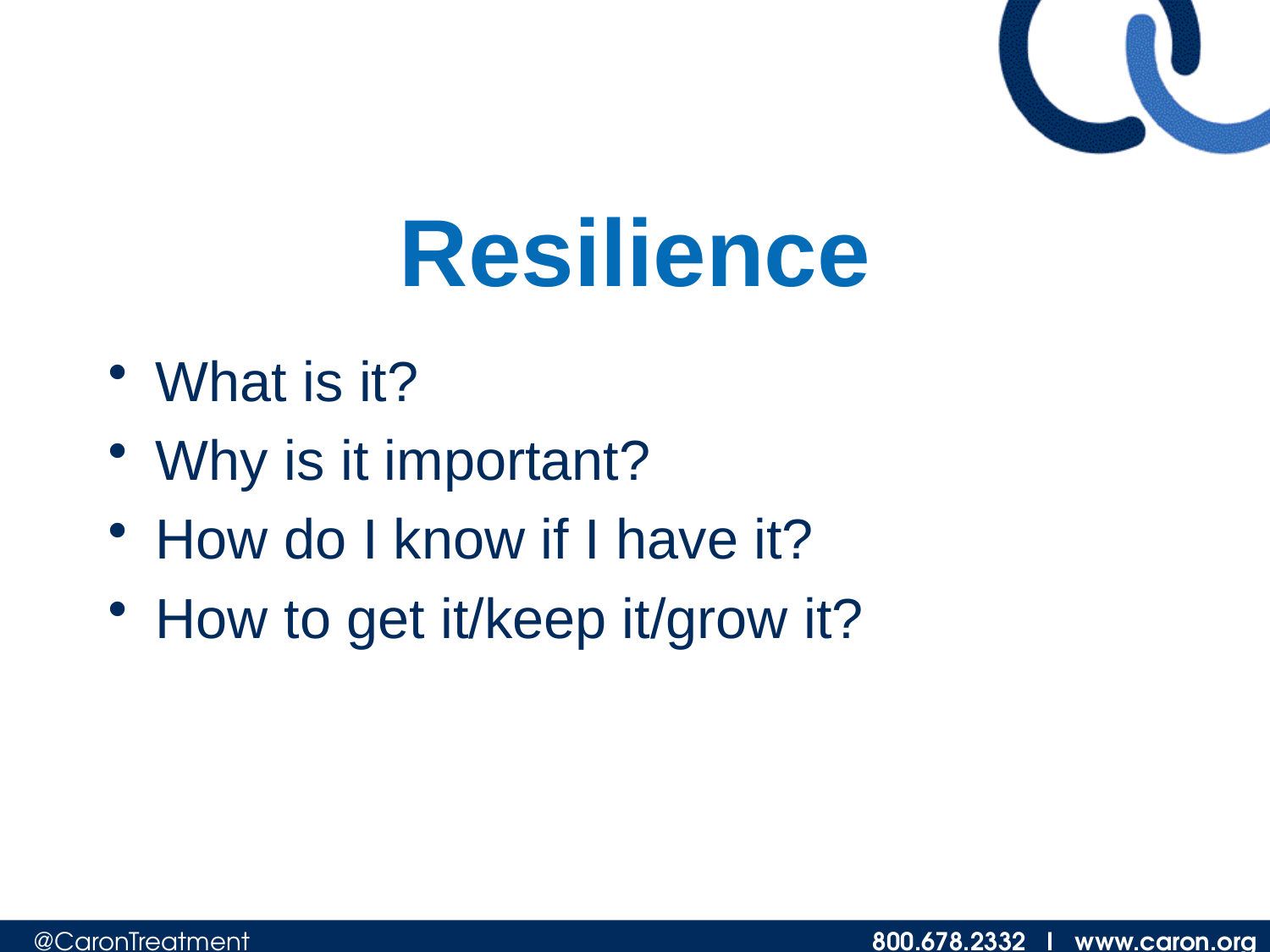

# Resilience
What is it?
Why is it important?
How do I know if I have it?
How to get it/keep it/grow it?